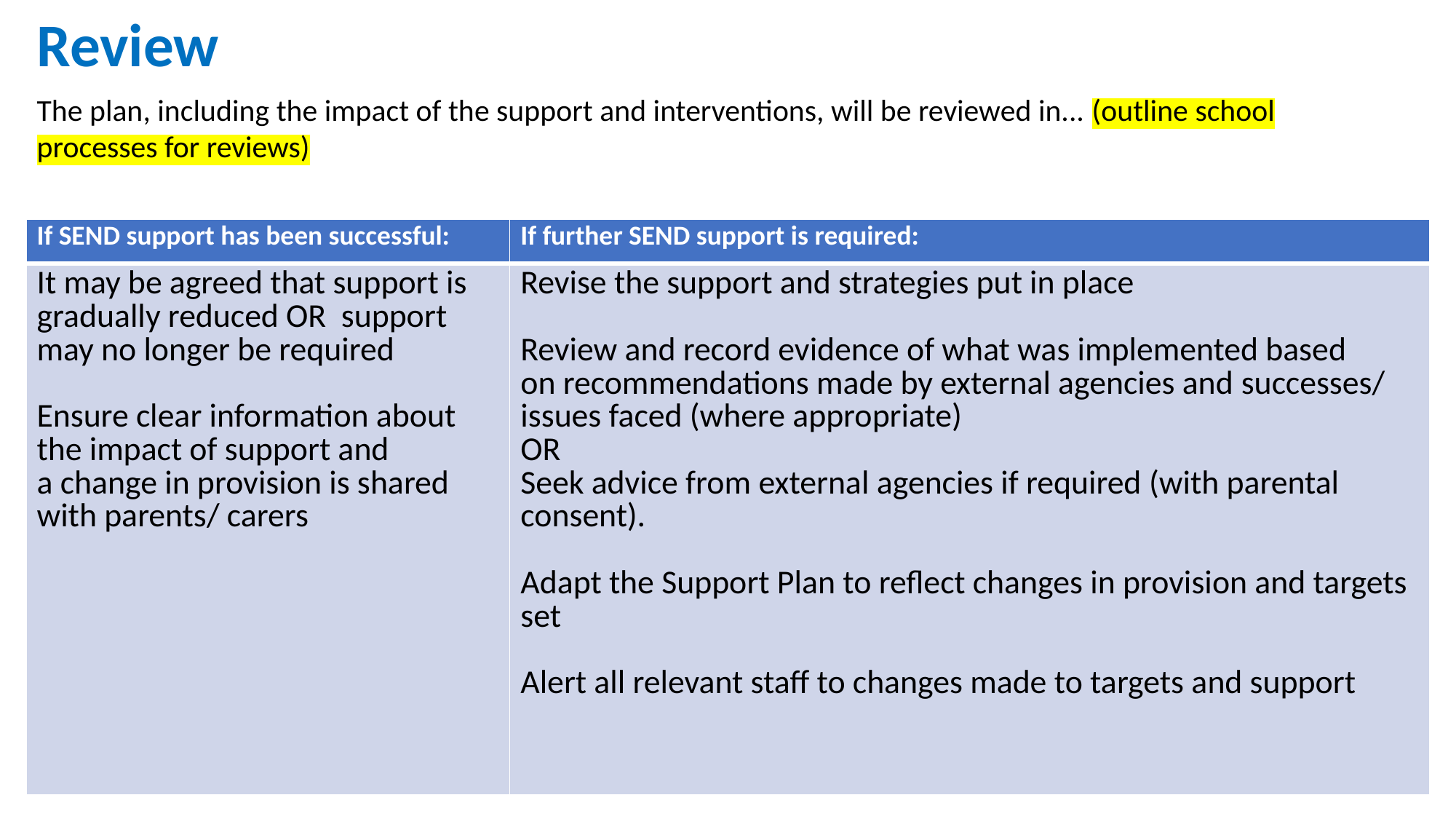

Review
The plan, including the impact of the support and interventions, will be reviewed in... (outline school processes for reviews)

| If SEND support has been successful: | If further SEND support is required: |
| --- | --- |
| It may be agreed that support is gradually reduced OR  support may no longer be required Ensure clear information about the impact of support and a change in provision is shared with parents/ carers | Revise the support and strategies put in place  Review and record evidence of what was implemented based on recommendations made by external agencies and successes/ issues faced (where appropriate) OR Seek advice from external agencies if required (with parental consent). Adapt the Support Plan to reflect changes in provision and targets set Alert all relevant staff to changes made to targets and support |